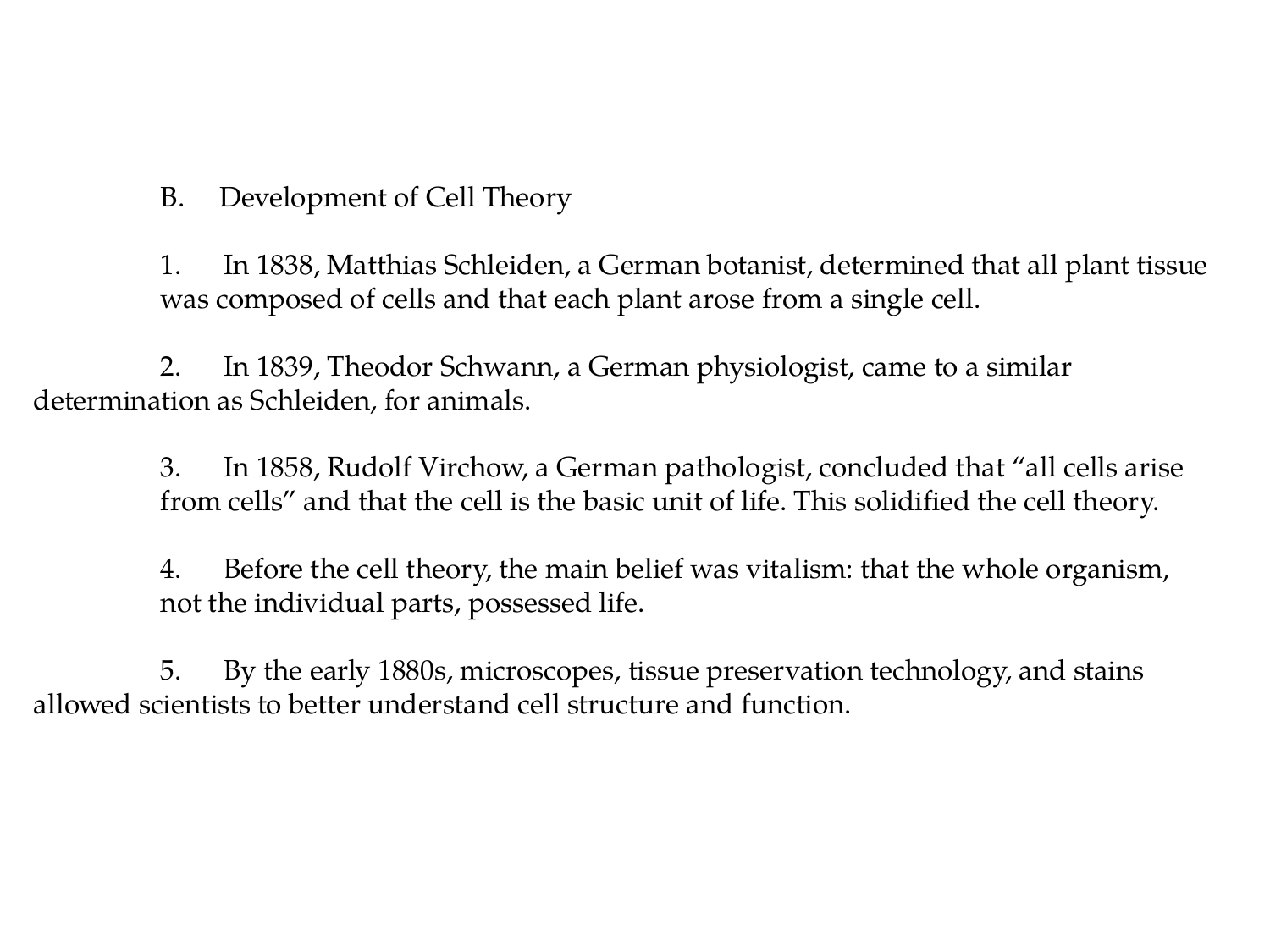

B.     Development of Cell Theory

	1.      In 1838, Matthias Schleiden, a German botanist, determined that all plant tissue 	was composed of cells and that each plant arose from a single cell.

	2.      In 1839, Theodor Schwann, a German physiologist, came to a similar 	determination as Schleiden, for animals.

	3.      In 1858, Rudolf Virchow, a German pathologist, concluded that “all cells arise 	from cells” and that the cell is the basic unit of life. This solidified the cell theory.

	4.      Before the cell theory, the main belief was vitalism: that the whole organism, 	not the individual parts, possessed life.

	5.      By the early 1880s, microscopes, tissue preservation technology, and stains 	allowed scientists to better understand cell structure and function.